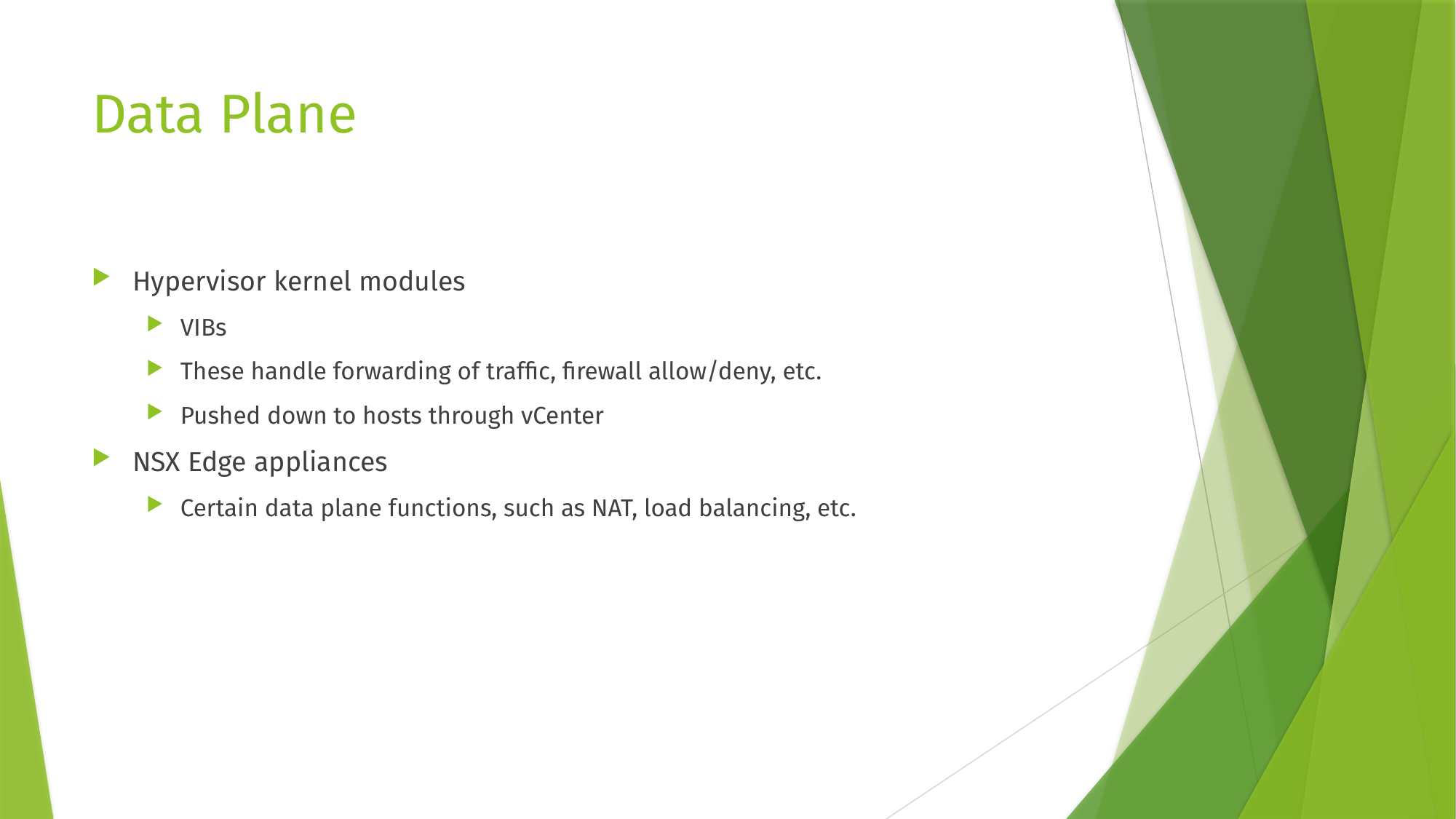

# Data Plane
Hypervisor kernel modules
VIBs
These handle forwarding of traffic, firewall allow/deny, etc.
Pushed down to hosts through vCenter
NSX Edge appliances
Certain data plane functions, such as NAT, load balancing, etc.